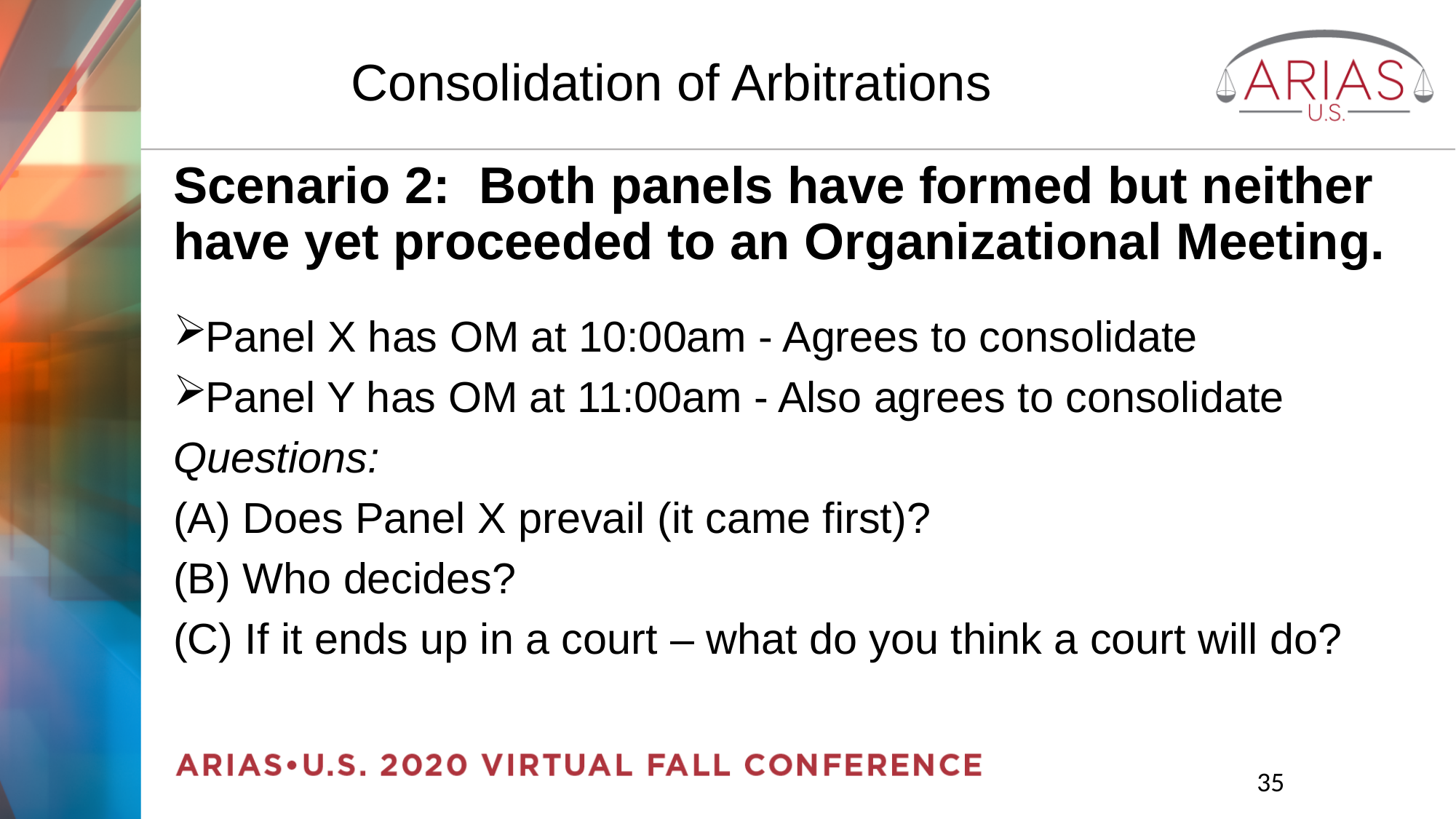

# Consolidation of Arbitrations
Scenario 2:  Both panels have formed but neither have yet proceeded to an Organizational Meeting.

Panel X has OM at 10:00am - Agrees to consolidate
Panel Y has OM at 11:00am - Also agrees to consolidate
Questions:
(A) Does Panel X prevail (it came first)?
(B) Who decides?
(C) If it ends up in a court – what do you think a court will do?

		35